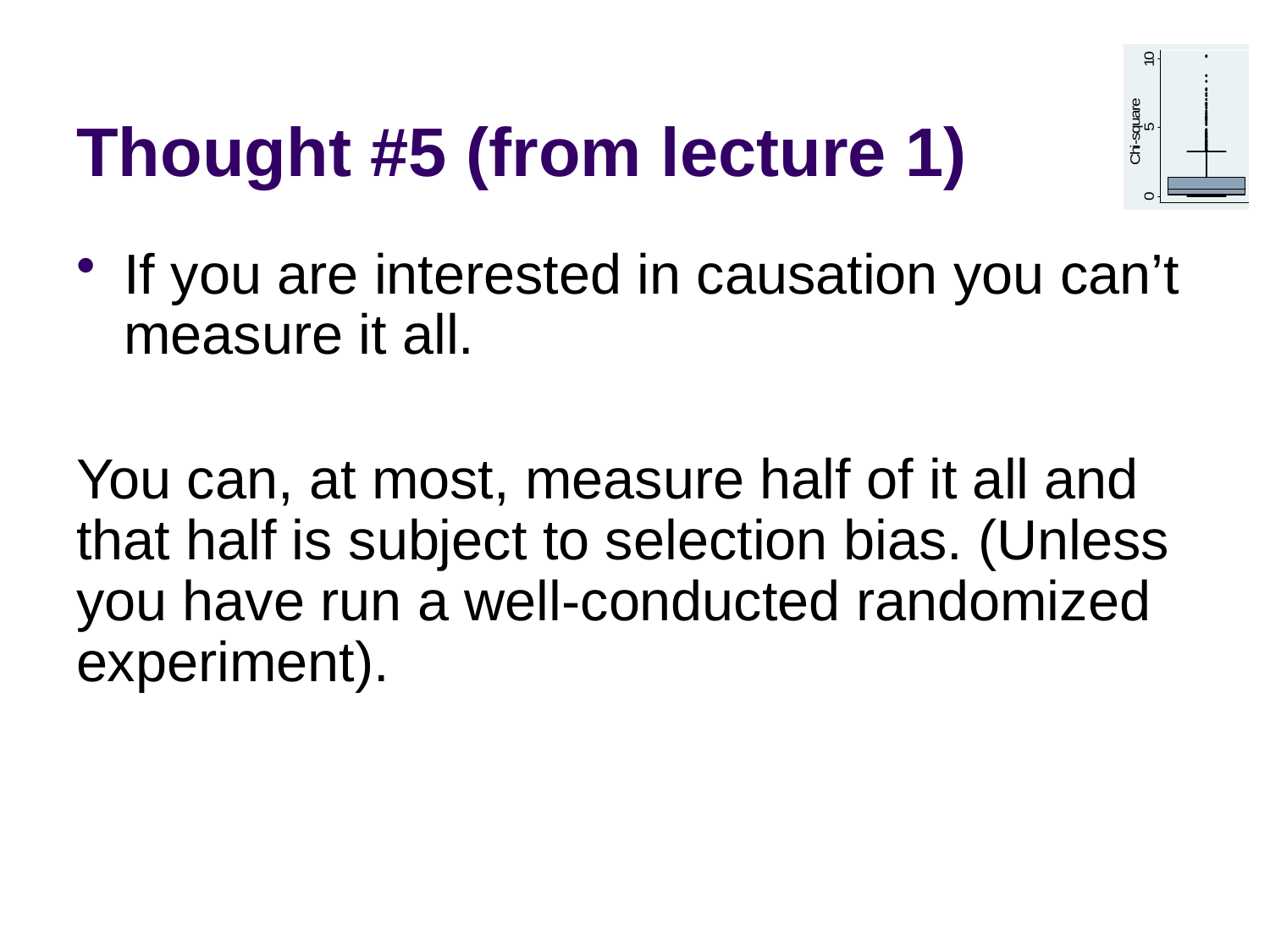

# Thought #5 (from lecture 1)
If you are interested in causation you can’t measure it all.

You can, at most, measure half of it all and that half is subject to selection bias. (Unless you have run a well-conducted randomized experiment).

26